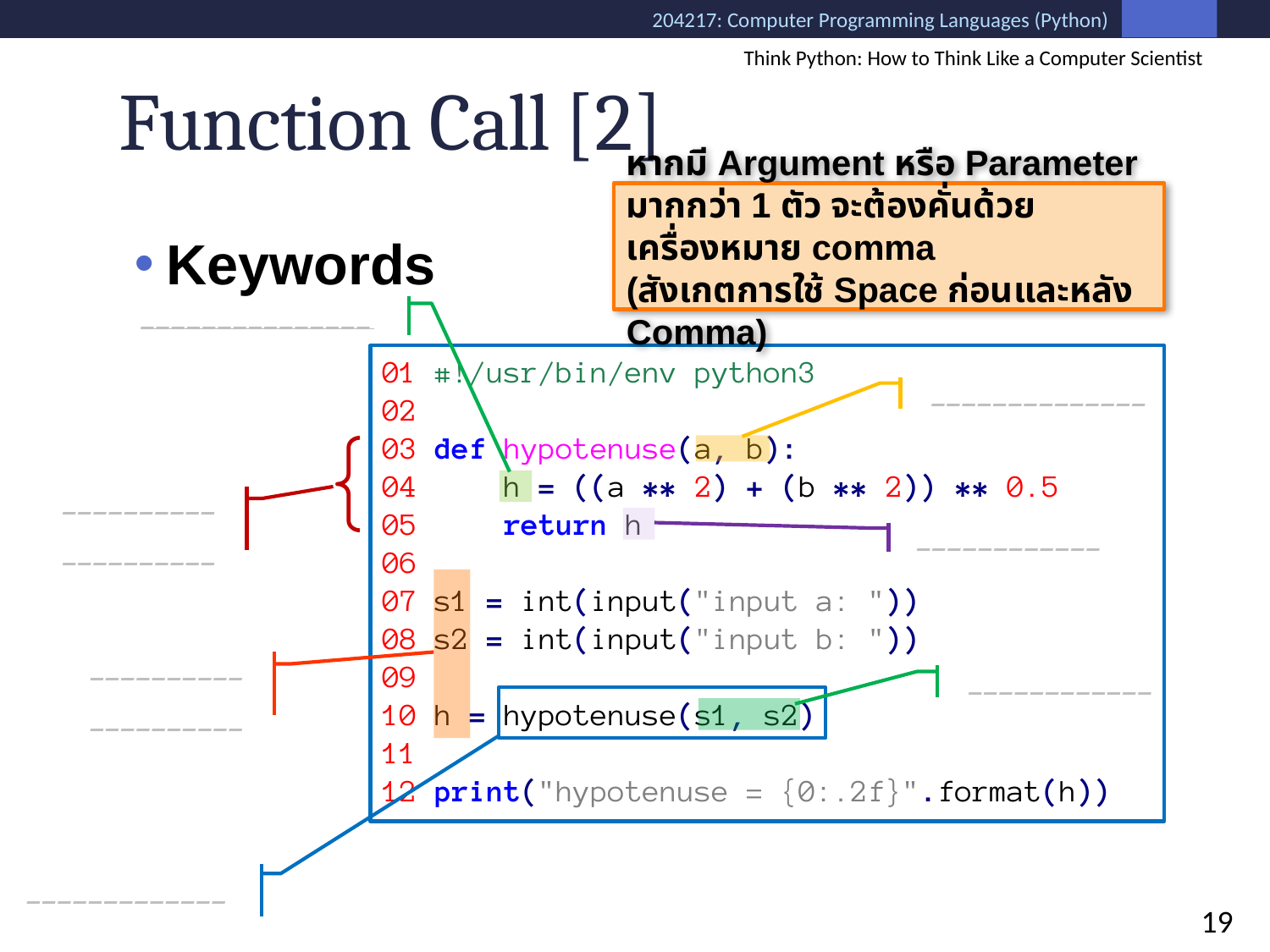

Think Python: How to Think Like a Computer Scientist
# Function Call [2]
หากมี Argument หรือ Parameter มากกว่า 1 ตัว จะต้องคั่นด้วยเครื่องหมาย comma
(สังเกตการใช้ Space ก่อนและหลัง Comma)
Keywords
_______________
01 #!/usr/bin/env python3
02
03 def hypotenuse(a, b):
04     h = ((a ** 2) + (b ** 2)) ** 0.5
05     return h
06
07 s1 = int(input("input a: "))
08 s2 = int(input("input b: "))
09
10 h = hypotenuse(s1, s2)
11
12 print("hypotenuse = {0:.2f}".format(h))

______________

__________
__________

____________

__________
__________
____________

_____________
19